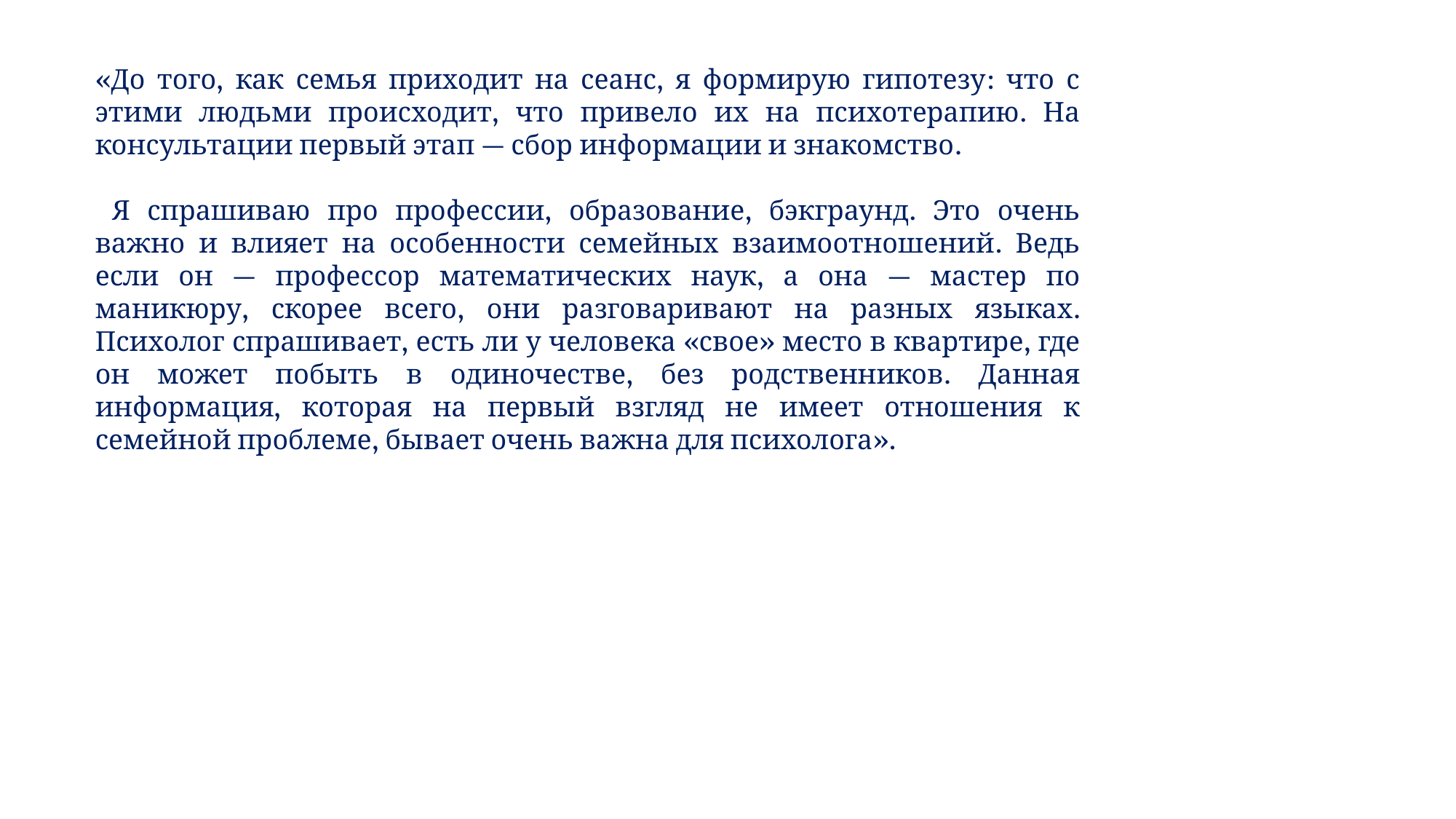

«До того, как семья приходит на сеанс, я формирую гипотезу: что с этими людьми происходит, что привело их на психотерапию. На консультации первый этап — сбор информации и знакомство.

 Я спрашиваю про профессии, образование, бэкграунд. Это очень важно и влияет на особенности семейных взаимоотношений. Ведь если он — профессор математических наук, а она — мастер по маникюру, скорее всего, они разговаривают на разных языках. Психолог спрашивает, есть ли у человека «свое» место в квартире, где он может побыть в одиночестве, без родственников. Данная информация, которая на первый взгляд не имеет отношения к семейной проблеме, бывает очень важна для психолога».